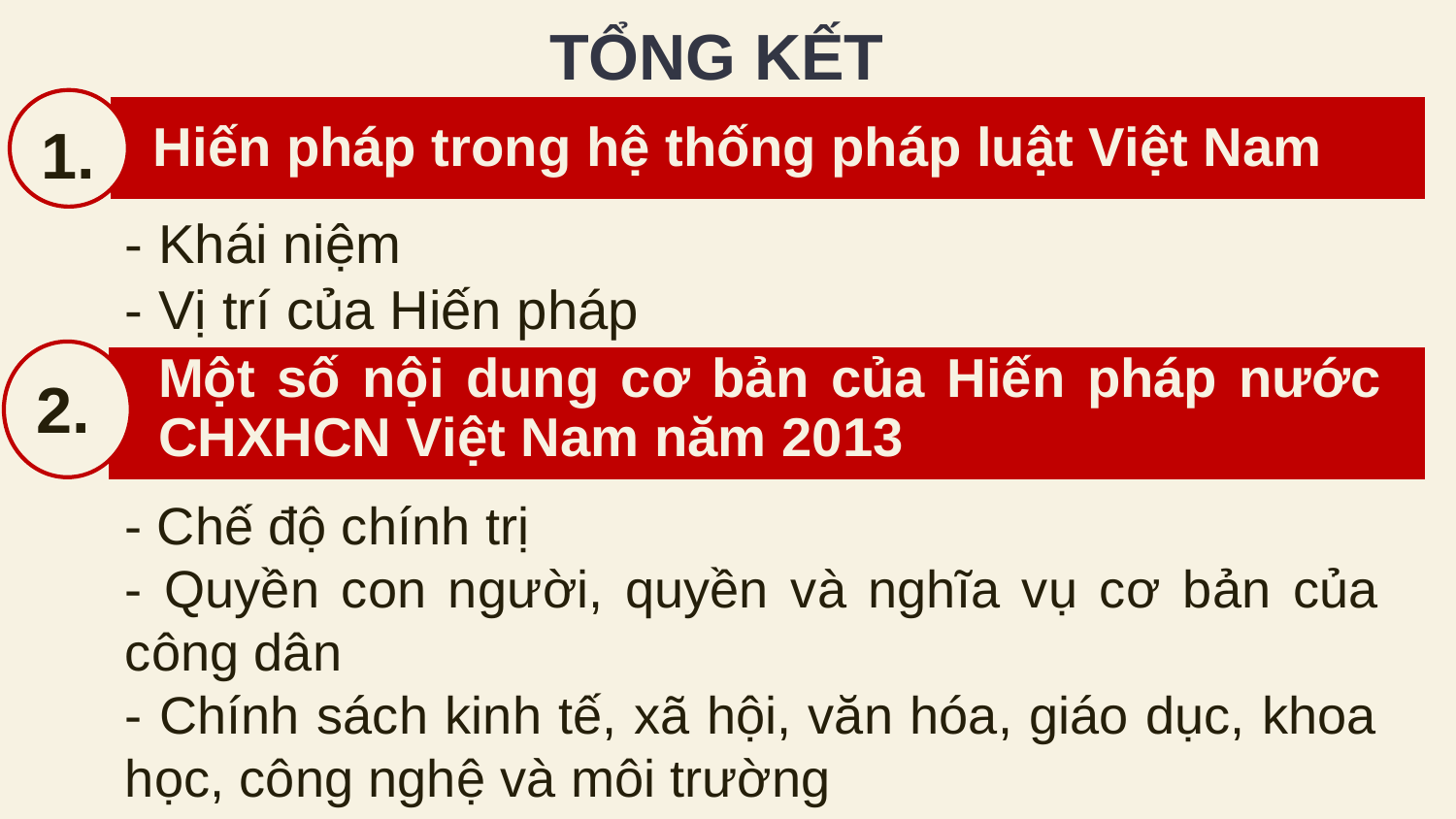

# TỔNG KẾT
1.
Hiến pháp trong hệ thống pháp luật Việt Nam

- Khái niệm
- Vị trí của Hiến pháp
2.
Một số nội dung cơ bản của Hiến pháp nước CHXHCN Việt Nam năm 2013

- Chế độ chính trị
- Quyền con người, quyền và nghĩa vụ cơ bản của công dân
- Chính sách kinh tế, xã hội, văn hóa, giáo dục, khoa học, công nghệ và môi trường